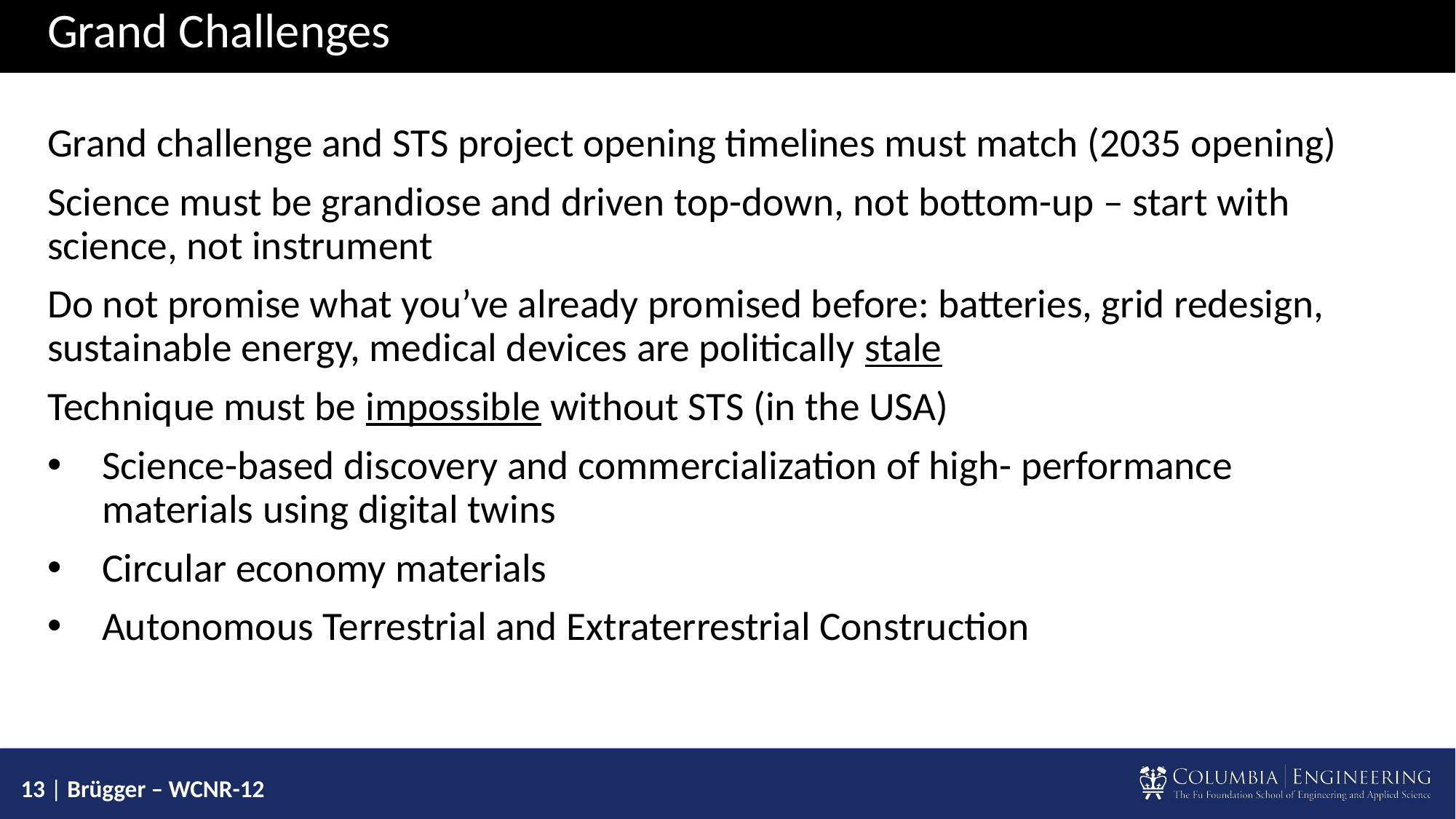

# Grand Challenges
Grand challenge and STS project opening timelines must match (2035 opening)
Science must be grandiose and driven top-down, not bottom-up – start with science, not instrument
Do not promise what you’ve already promised before: batteries, grid redesign, sustainable energy, medical devices are politically stale
Technique must be impossible without STS (in the USA)
Science-based discovery and commercialization of high- performance materials using digital twins
Circular economy materials
Autonomous Terrestrial and Extraterrestrial Construction